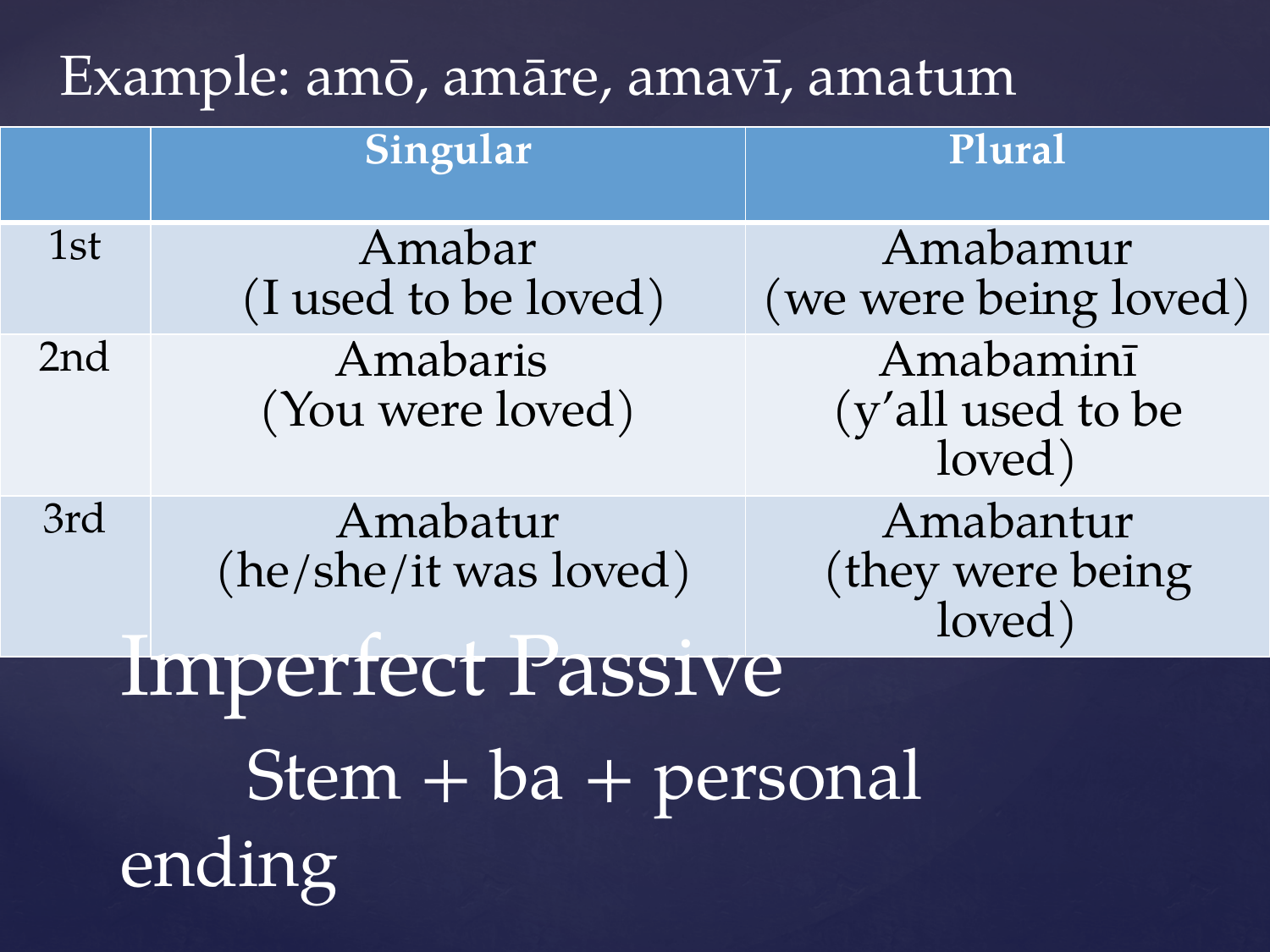

Example: amō, amāre, amavī, amatum
|  | Singular | Plural |
| --- | --- | --- |
| 1st | Amabar (I used to be loved) | Amabamur (we were being loved) |
| 2nd | Amabaris (You were loved) | Amabaminī (y’all used to be loved) |
| 3rd | Amabatur (he/she/it was loved) | Amabantur (they were being loved) |
# Imperfect Passive Stem + ba + personal ending